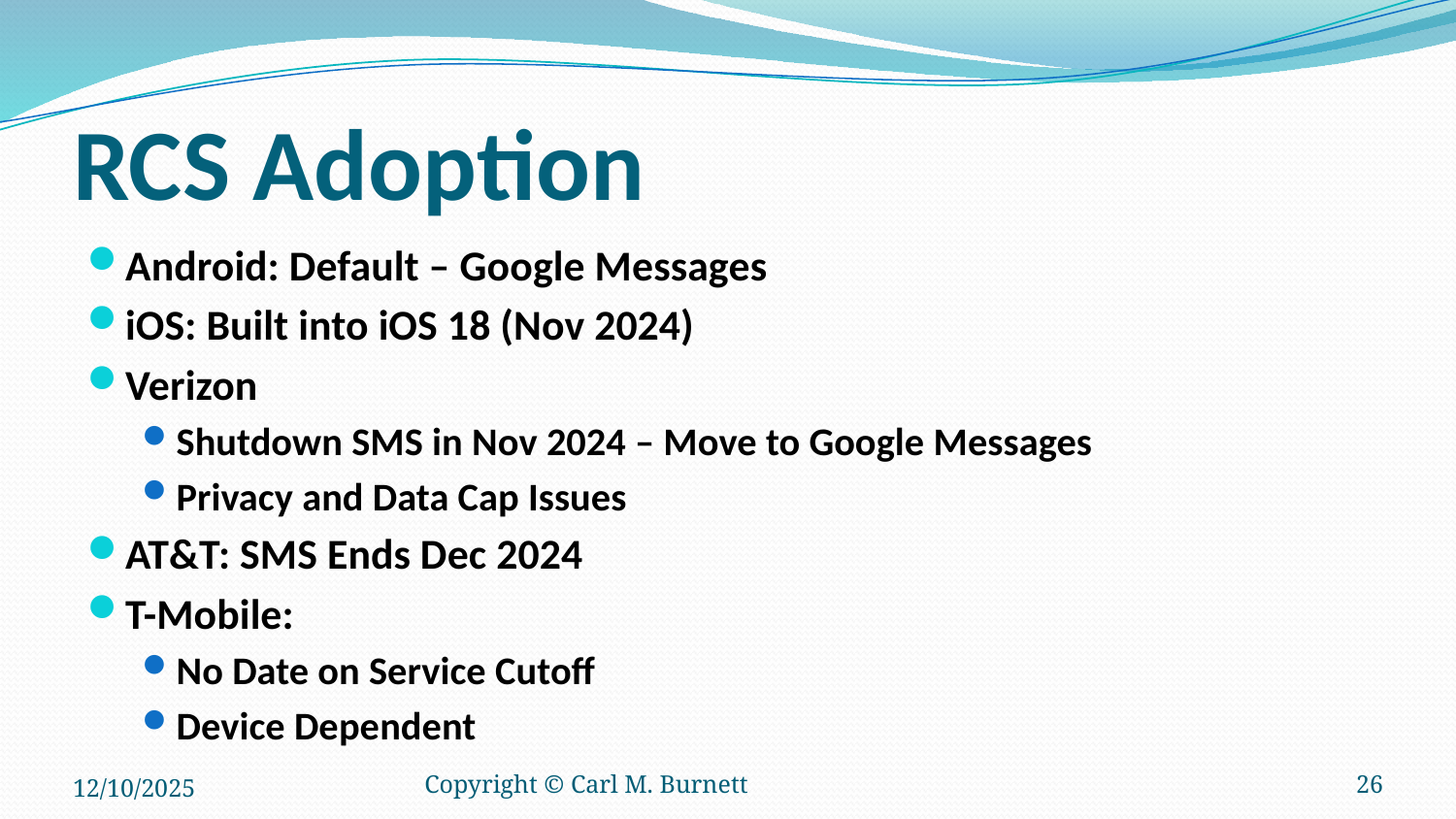

# RCS Adoption
Android: Default – Google Messages
iOS: Built into iOS 18 (Nov 2024)
Verizon
Shutdown SMS in Nov 2024 – Move to Google Messages
Privacy and Data Cap Issues
AT&T: SMS Ends Dec 2024
T-Mobile:
No Date on Service Cutoff
Device Dependent
12/10/2025
Copyright © Carl M. Burnett
26